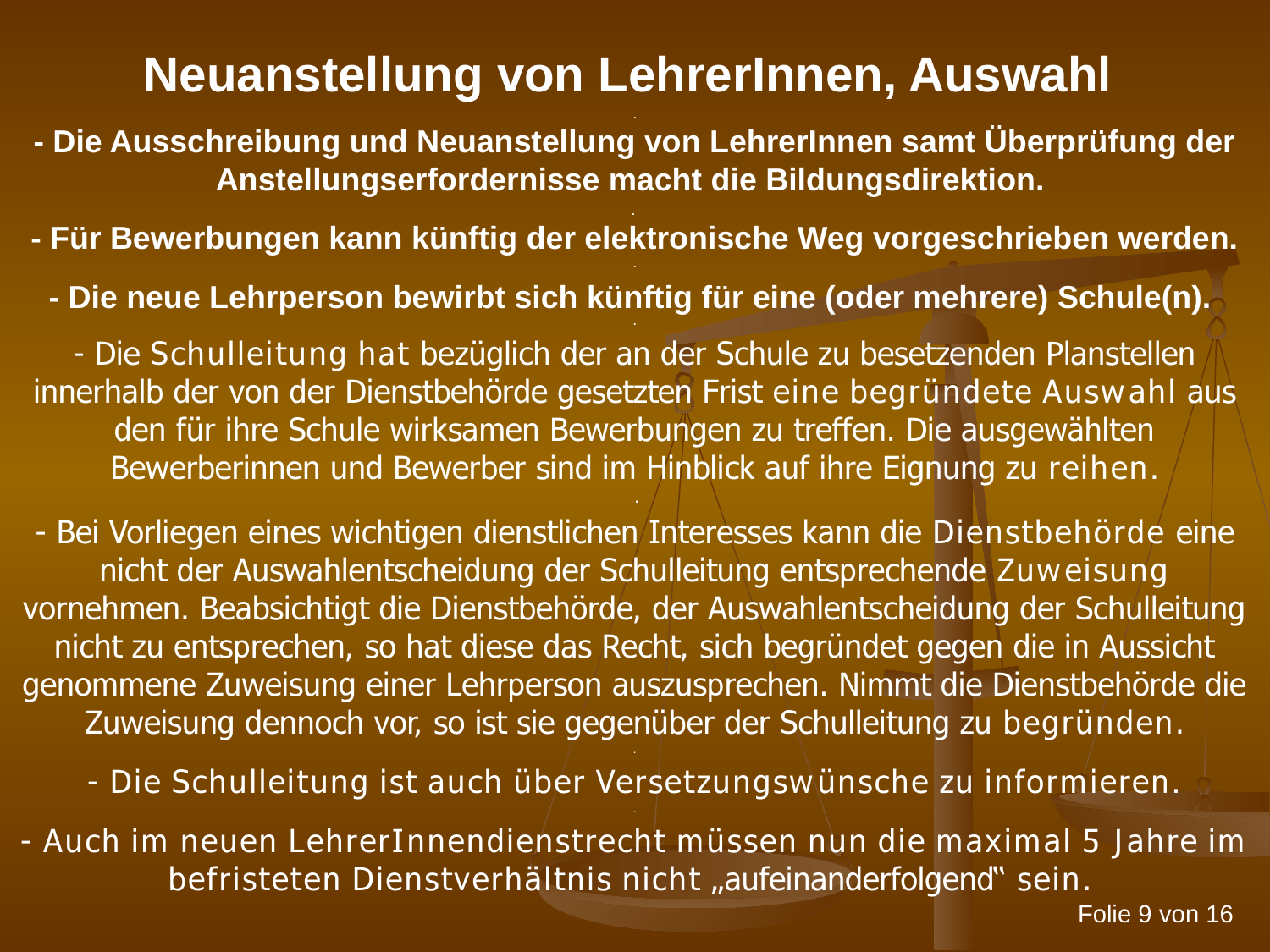

Neuanstellung von LehrerInnen, Auswahl
.
- Die Ausschreibung und Neuanstellung von LehrerInnen samt Überprüfung der Anstellungserfordernisse macht die Bildungsdirektion.
.
- Für Bewerbungen kann künftig der elektronische Weg vorgeschrieben werden.
.
- Die neue Lehrperson bewirbt sich künftig für eine (oder mehrere) Schule(n).
.
- Die Schulleitung hat bezüglich der an der Schule zu besetzenden Planstellen innerhalb der von der Dienstbehörde gesetzten Frist eine begründete Auswahl aus den für ihre Schule wirksamen Bewerbungen zu treffen. Die ausgewählten Bewerberinnen und Bewerber sind im Hinblick auf ihre Eignung zu reihen.
 .
- Bei Vorliegen eines wichtigen dienstlichen Interesses kann die Dienstbehörde eine nicht der Auswahlentscheidung der Schulleitung entsprechende Zuweisung vornehmen. Beabsichtigt die Dienstbehörde, der Auswahlentscheidung der Schulleitung nicht zu entsprechen, so hat diese das Recht, sich begründet gegen die in Aussicht genommene Zuweisung einer Lehrperson auszusprechen. Nimmt die Dienstbehörde die Zuweisung dennoch vor, so ist sie gegenüber der Schulleitung zu begründen.
.
- Die Schulleitung ist auch über Versetzungswünsche zu informieren.
.
- Auch im neuen LehrerInnendienstrecht müssen nun die maximal 5 Jahre im befristeten Dienstverhältnis nicht „aufeinanderfolgend“ sein.

Folie 9 von 16